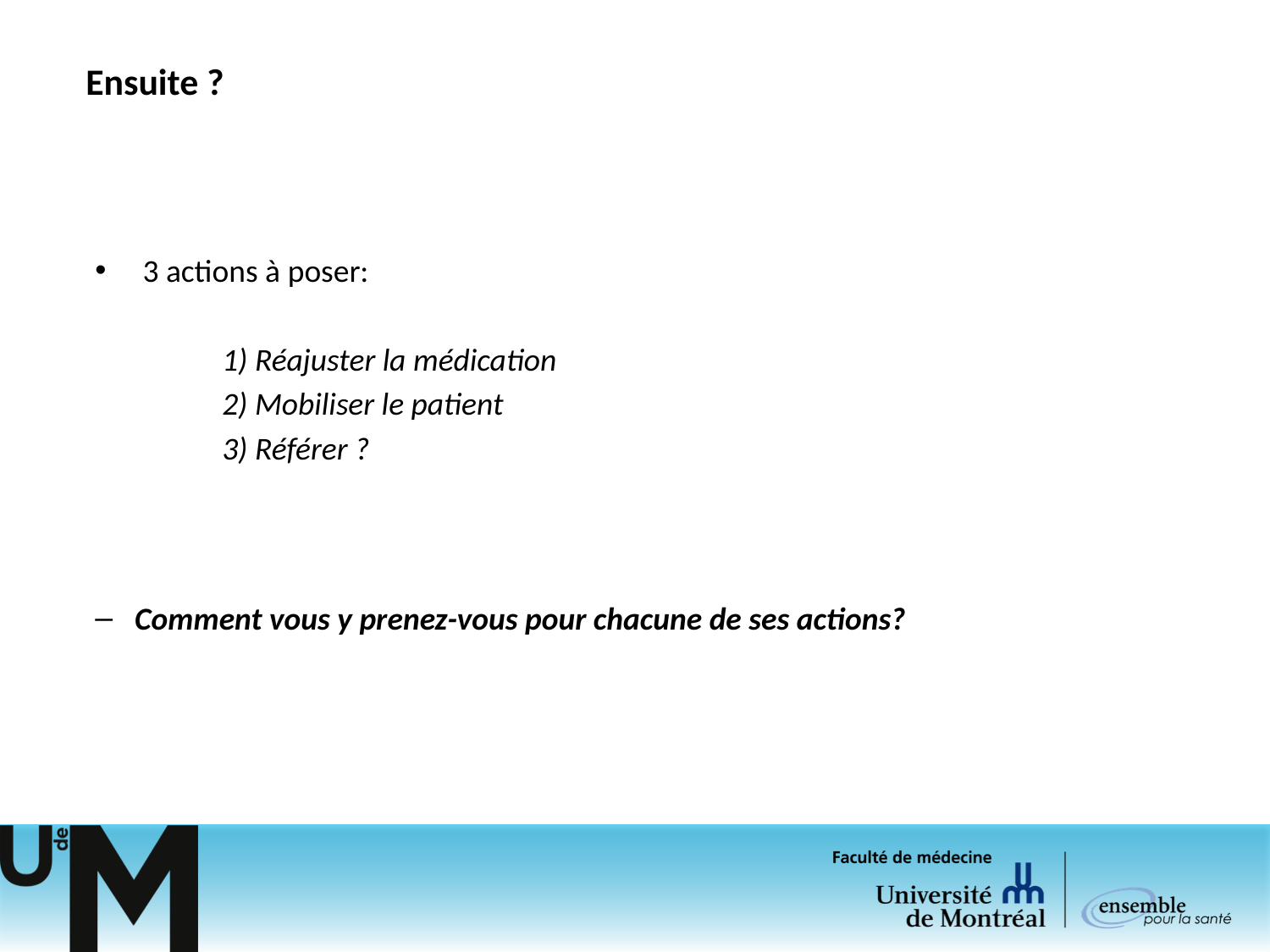

# Ensuite ?

3 actions à poser:

	1) Réajuster la médication
	2) Mobiliser le patient
	3) Référer ?

Comment vous y prenez-vous pour chacune de ses actions?